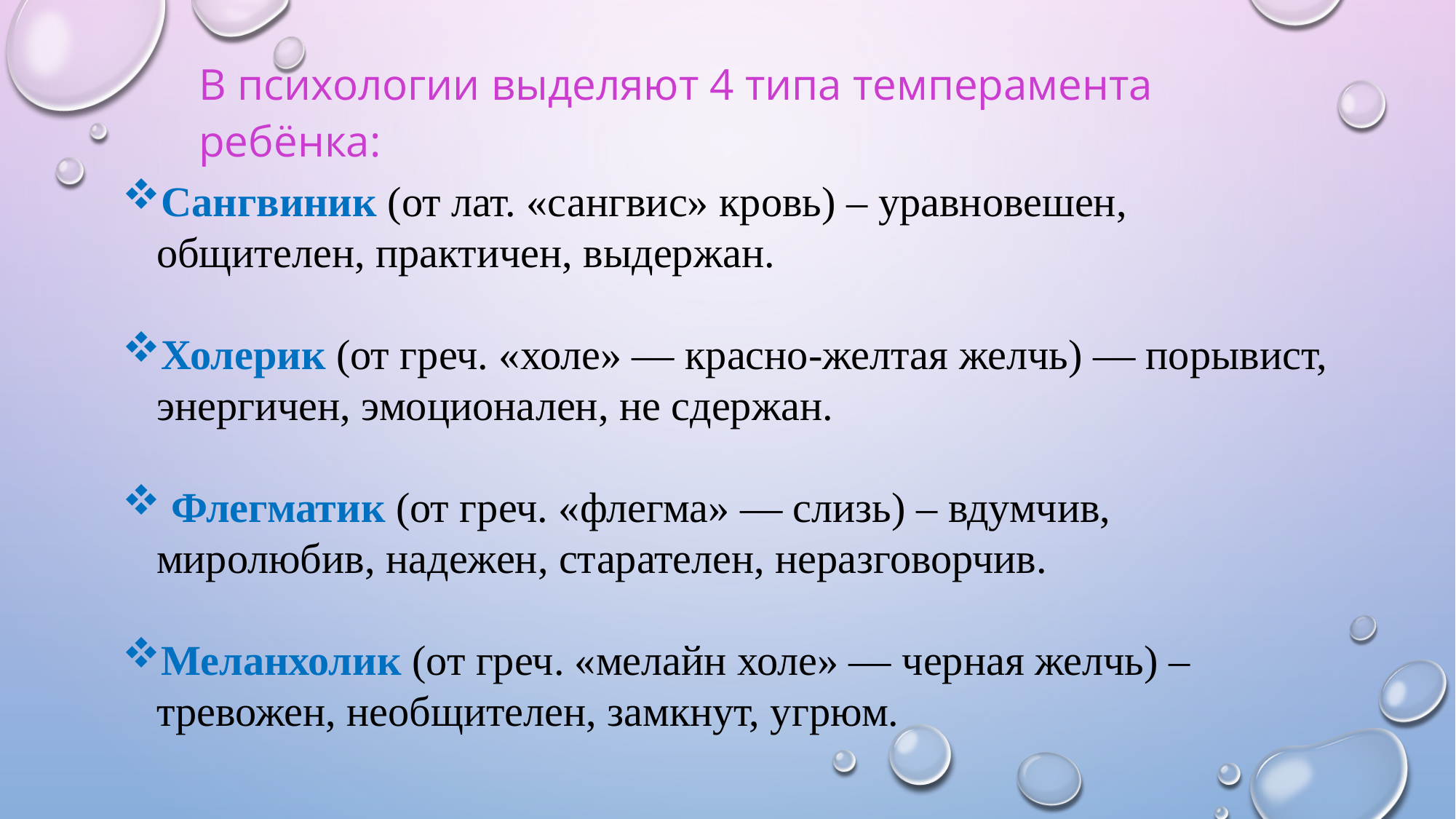

В психологии выделяют 4 типа темперамента ребёнка:
Сангвиник (от лат. «сангвис» кровь) – уравновешен, общителен, практичен, выдержан.

Холерик (от греч. «холе» — красно-желтая желчь) — порывист, энергичен, эмоционален, не сдержан.

 Флегматик (от греч. «флегма» — слизь) – вдумчив, миролюбив, надежен, старателен, неразговорчив.

Меланхолик (от греч. «мелайн холе» — черная желчь) – тревожен, необщителен, замкнут, угрюм.